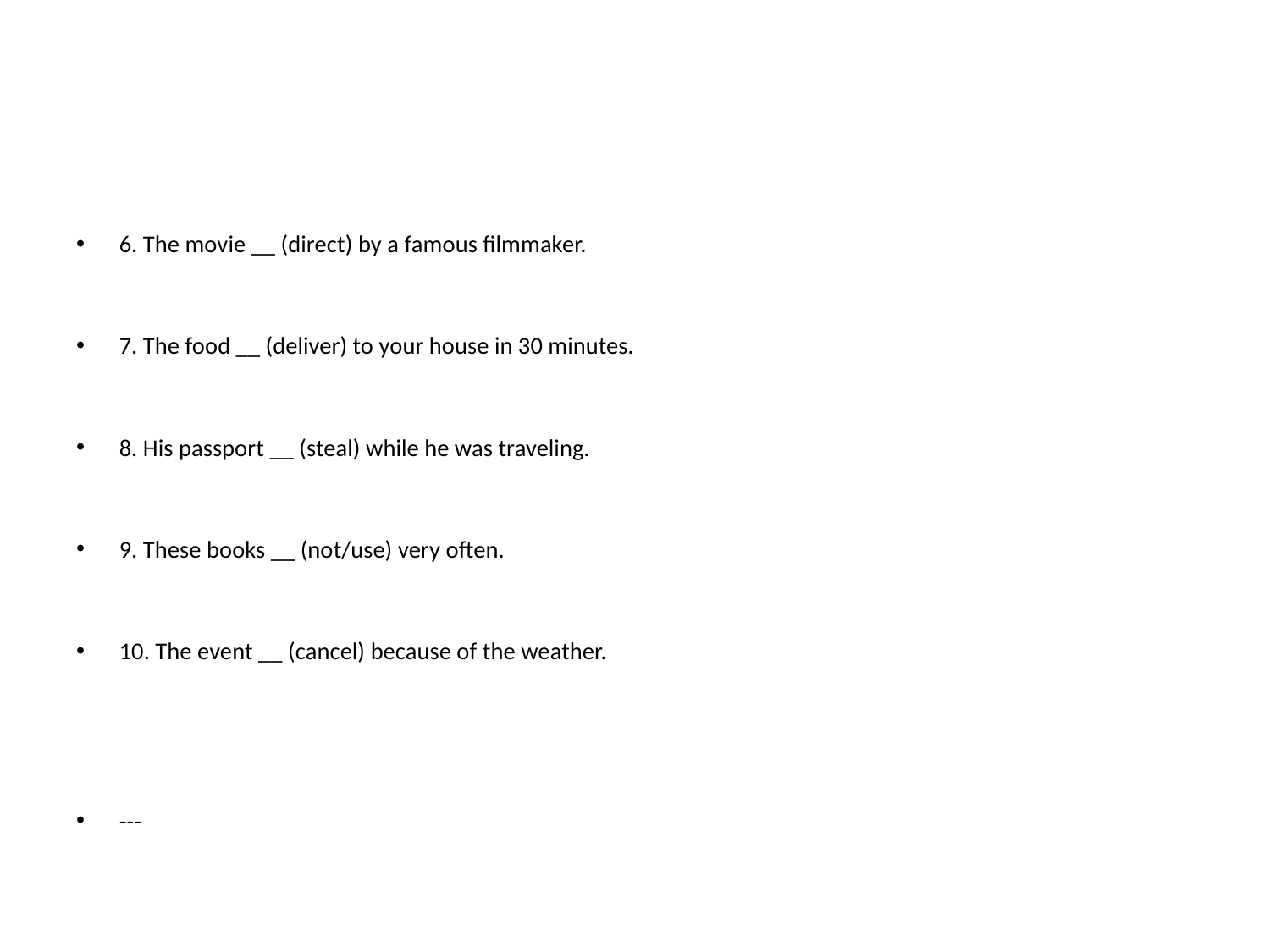

#
6. The movie __ (direct) by a famous filmmaker.

7. The food __ (deliver) to your house in 30 minutes.

8. His passport __ (steal) while he was traveling.

9. These books __ (not/use) very often.

10. The event __ (cancel) because of the weather.

---